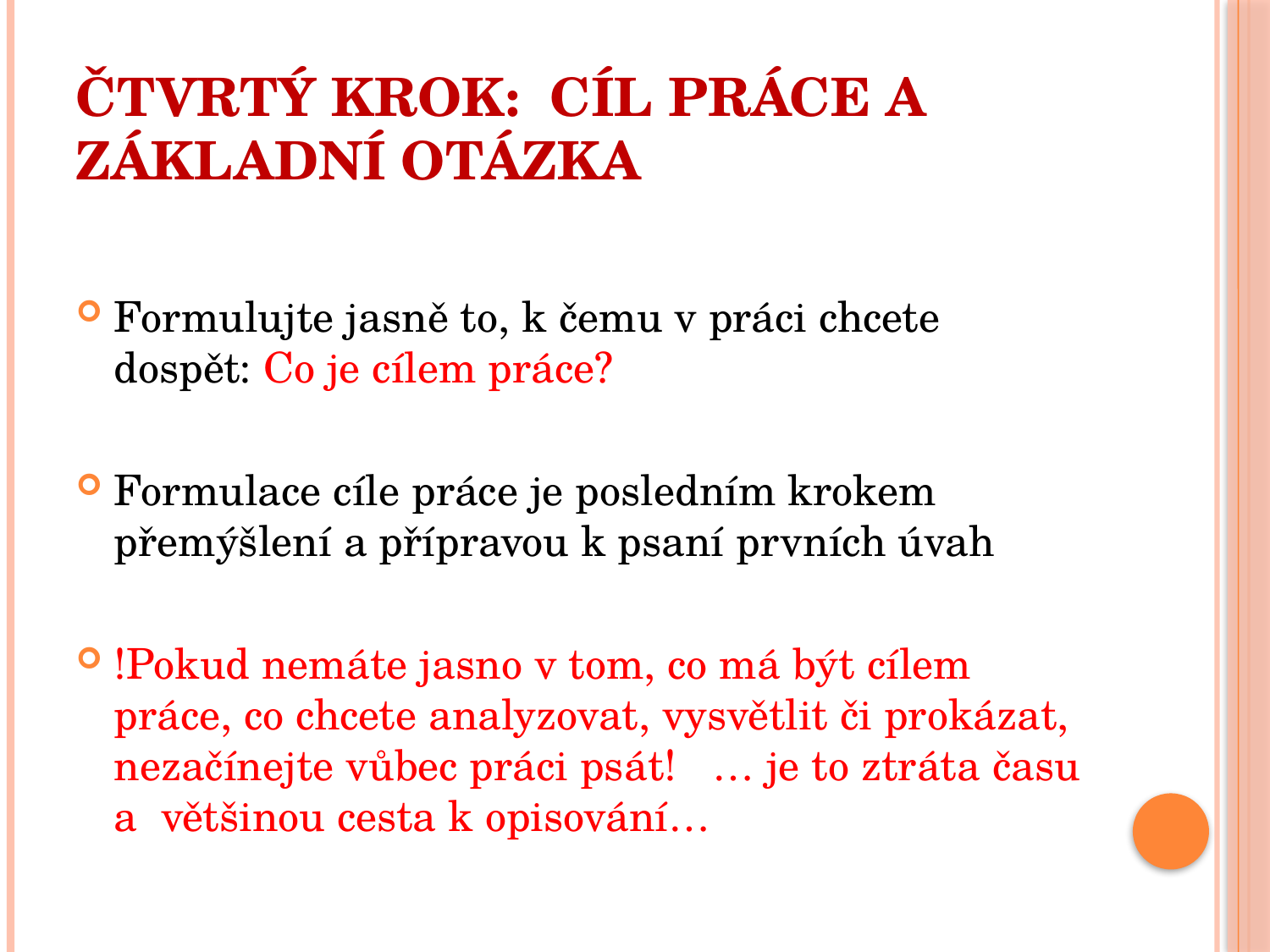

# Čtvrtý krok:  cíl práce a základní otázka

Formulujte jasně to, k čemu v práci chcete dospět: Co je cílem práce?

Formulace cíle práce je posledním krokem přemýšlení a přípravou k psaní prvních úvah

!Pokud nemáte jasno v tom, co má být cílem práce, co chcete analyzovat, vysvětlit či prokázat, nezačínejte vůbec práci psát!   … je to ztráta času a  většinou cesta k opisování…